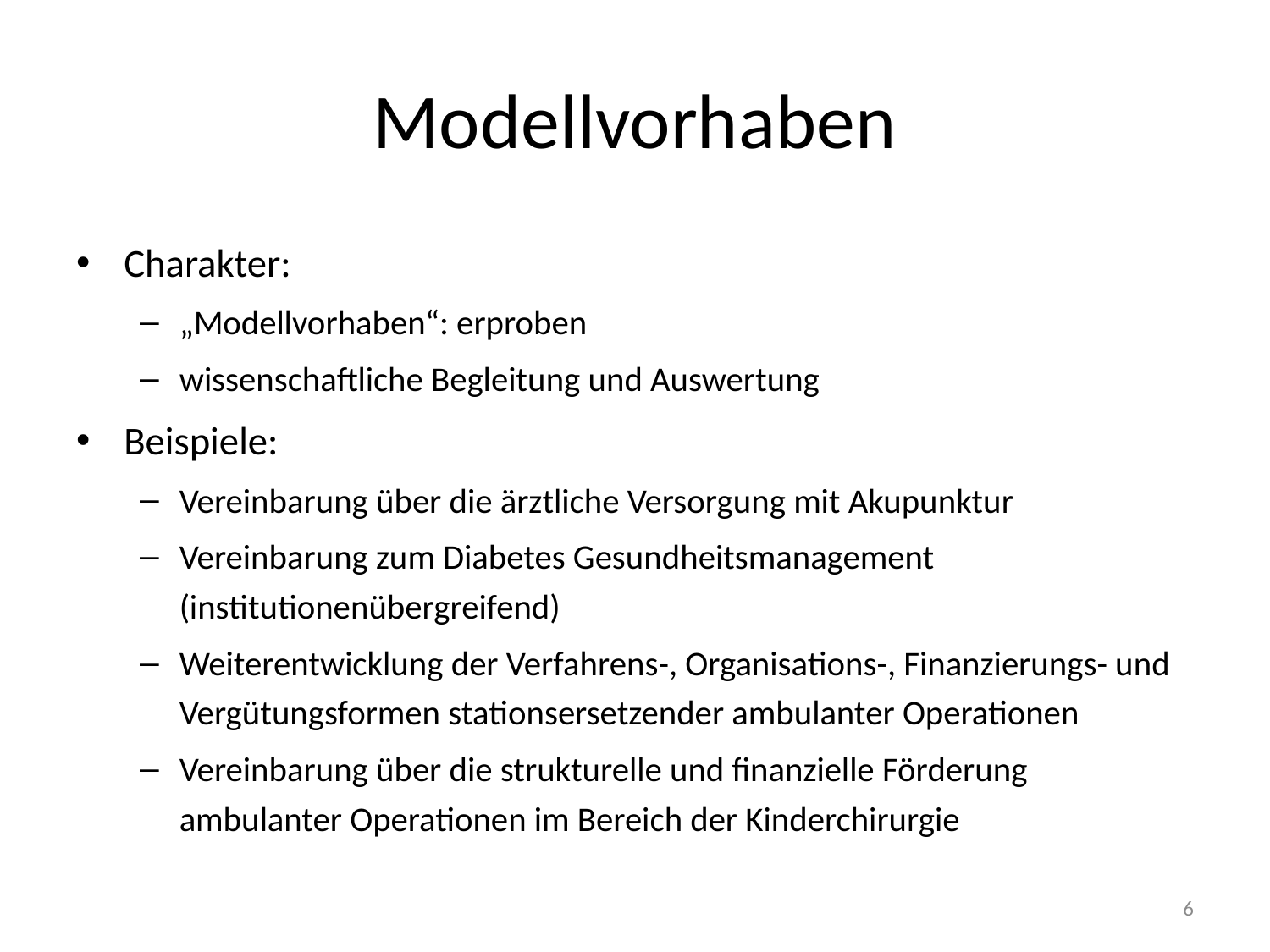

# Modellvorhaben
Charakter:
„Modellvorhaben“: erproben
wissenschaftliche Begleitung und Auswertung
Beispiele:
Vereinbarung über die ärztliche Versorgung mit Akupunktur
Vereinbarung zum Diabetes Gesundheitsmanagement (institutionenübergreifend)
Weiterentwicklung der Verfahrens-, Organisations-, Finanzierungs- und Vergütungsformen stationsersetzender ambulanter Operationen
Vereinbarung über die strukturelle und finanzielle Förderung ambulanter Operationen im Bereich der Kinderchirurgie
6